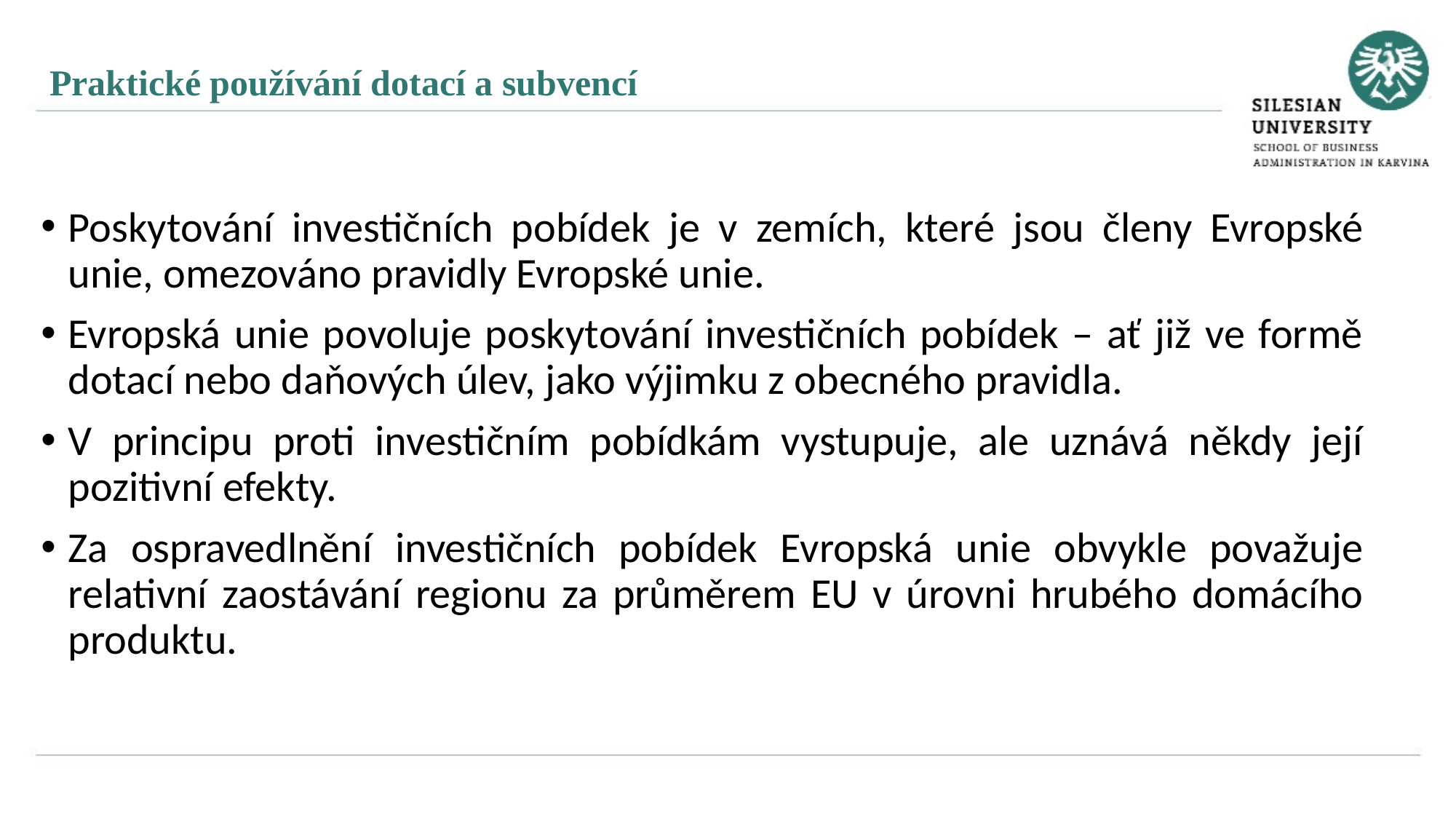

Praktické používání dotací a subvencí
Poskytování investičních pobídek je v zemích, které jsou členy Evropské unie, omezováno pravidly Evropské unie.
Evropská unie povoluje poskytování investičních pobídek – ať již ve formě dotací nebo daňových úlev, jako výjimku z obecného pravidla.
V principu proti investičním pobídkám vystupuje, ale uznává někdy její pozitivní efekty.
Za ospravedlnění investičních pobídek Evropská unie obvykle považuje relativní zaostávání regionu za průměrem EU v úrovni hrubého domácího produktu.